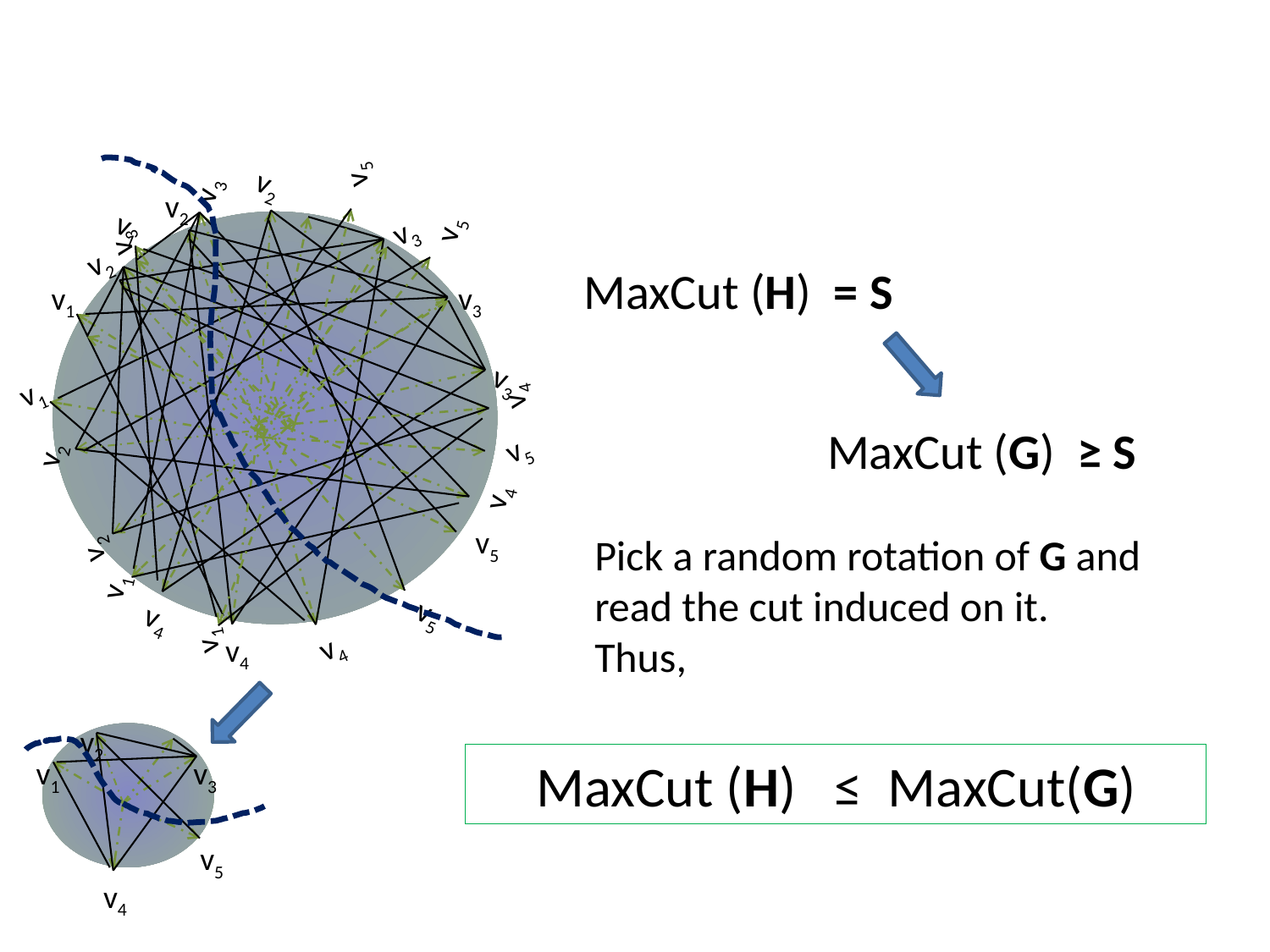

#

v2
v1
v3
v5
v4
v2
v1
v3
v5
v4
v2
v1
v3
v5
v4
v2
v1
v3
v5
v4
v2
v1
v3
v5
v4

MaxCut (H)  = S

MaxCut (G)  ≥ S
Pick a random rotation of G and  read the cut induced on it.
Thus,

v2
v1
v3
v5
v4

MaxCut (H)   ≤  MaxCut(G)